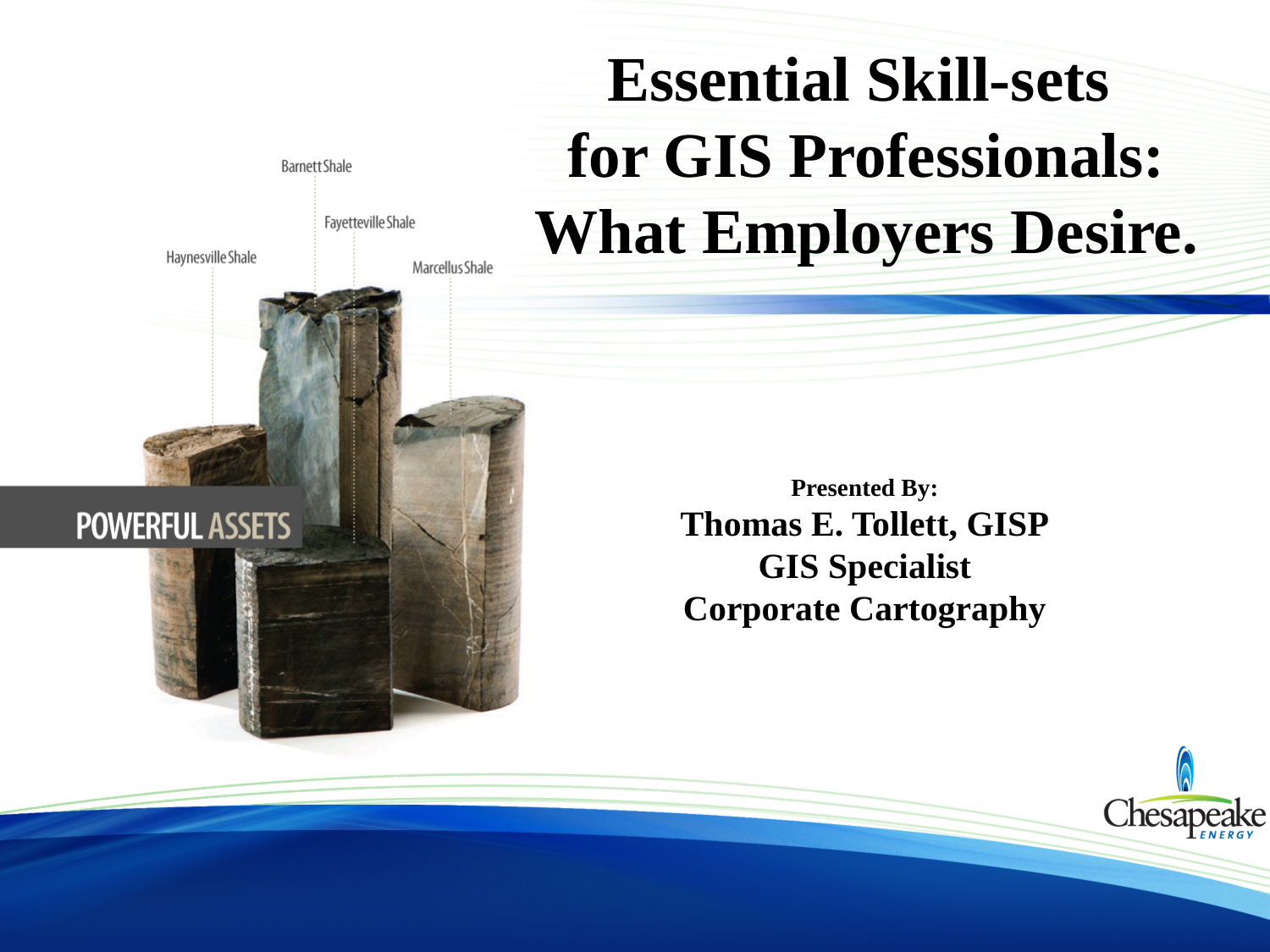

Essential Skill-sets
for GIS Professionals:
What Employers Desire.
#
Presented By:
Thomas E. Tollett, GISP
GIS Specialist
Corporate Cartography